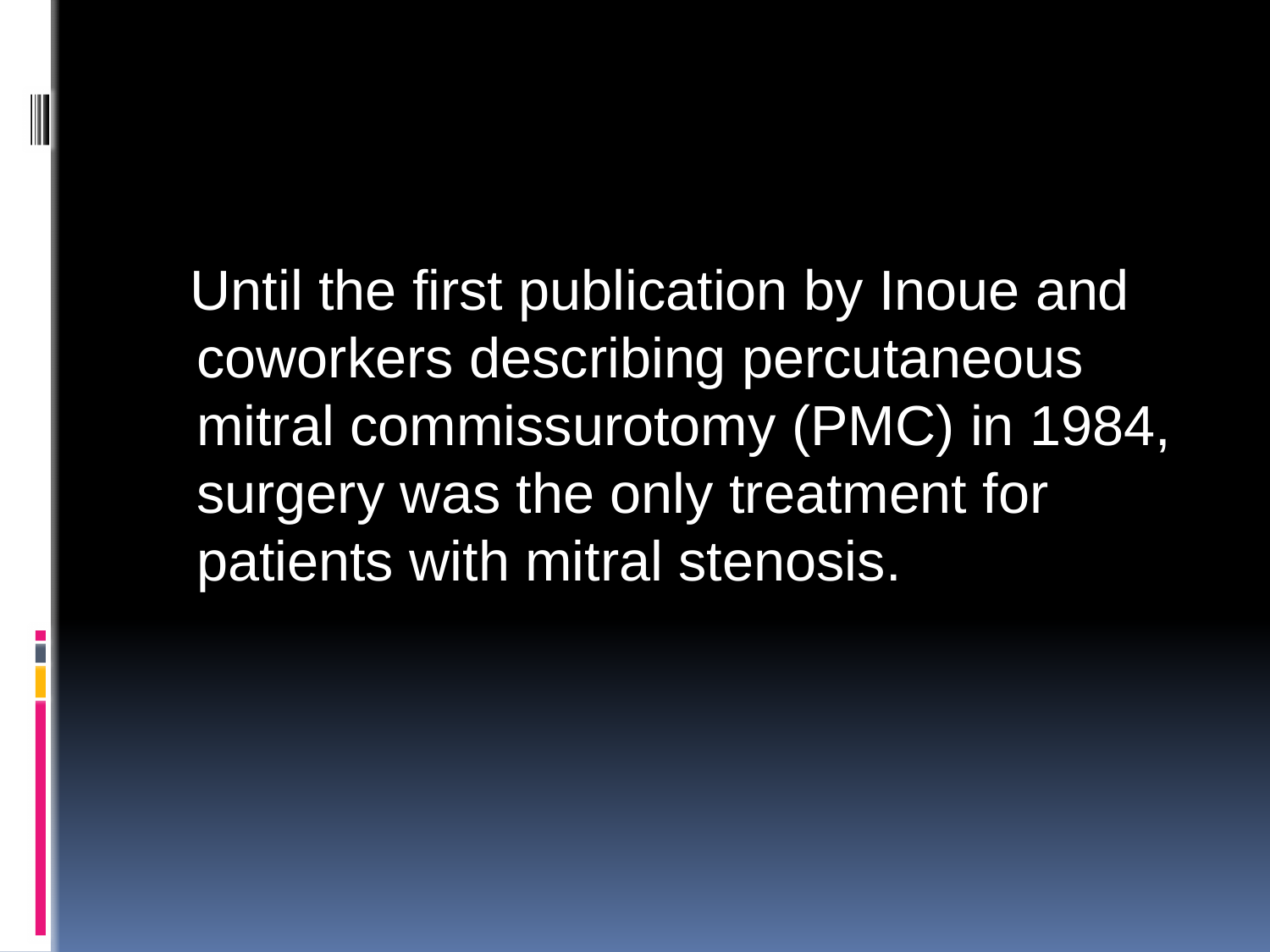

#
   Until the first publication by Inoue and coworkers describing percutaneous mitral commissurotomy (PMC) in 1984, surgery was the only treatment for patients with mitral stenosis.